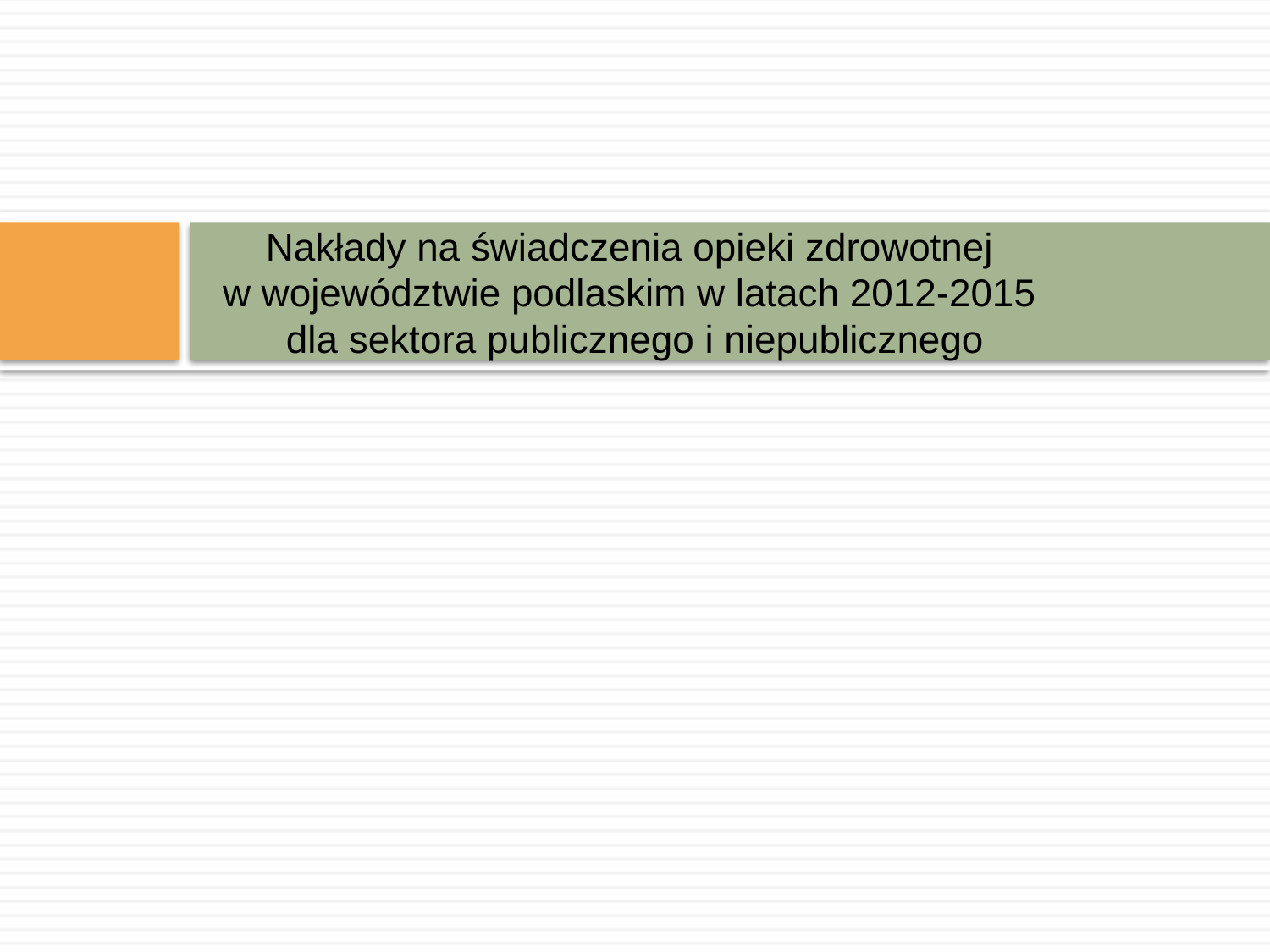

# Nakłady na świadczenia opieki zdrowotnej w województwie podlaskim w latach 2012-2015 dla sektora publicznego i niepublicznego